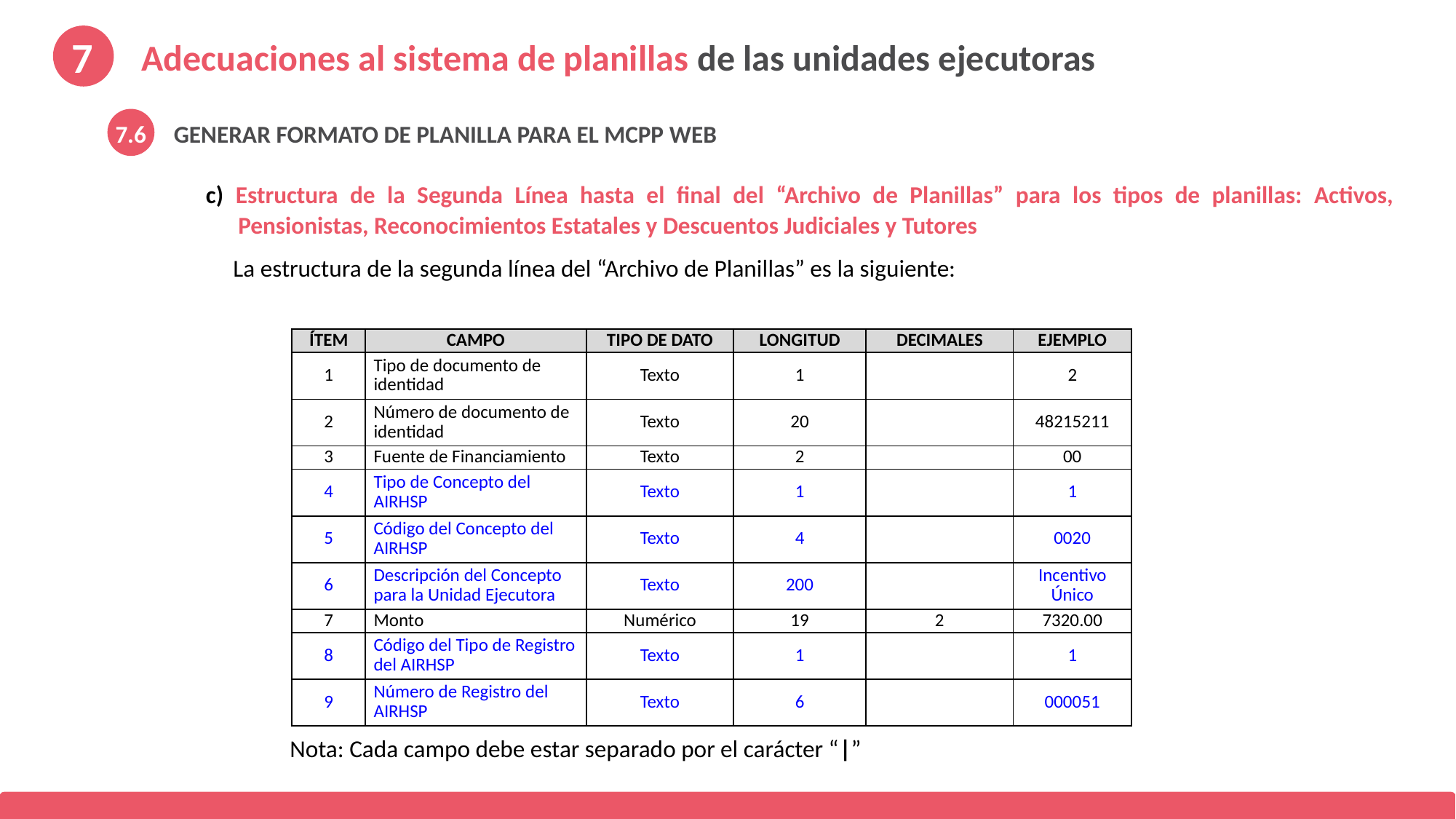

Adecuaciones al sistema de planillas de las unidades ejecutoras

7

7.6
GENERAR FORMATO DE PLANILLA PARA EL MCPP WEB

c) Estructura de la Segunda Línea hasta el final del “Archivo de Planillas” para los tipos de planillas: Activos, Pensionistas, Reconocimientos Estatales y Descuentos Judiciales y Tutores
     La estructura de la segunda línea del “Archivo de Planillas” es la siguiente:
| ÍTEM | CAMPO | TIPO DE DATO | LONGITUD | DECIMALES | EJEMPLO |
| --- | --- | --- | --- | --- | --- |
| 1 | Tipo de documento de identidad | Texto | 1 |  | 2 |
| 2 | Número de documento de identidad | Texto | 20 |  | 48215211 |
| 3 | Fuente de Financiamiento | Texto | 2 |  | 00 |
| 4 | Tipo de Concepto del AIRHSP | Texto | 1 |  | 1 |
| 5 | Código del Concepto del AIRHSP | Texto | 4 |  | 0020 |
| 6 | Descripción del Concepto para la Unidad Ejecutora | Texto | 200 |  | Incentivo Único |
| 7 | Monto | Numérico | 19 | 2 | 7320.00 |
| 8 | Código del Tipo de Registro del AIRHSP | Texto | 1 |  | 1 |
| 9 | Número de Registro del AIRHSP | Texto | 6 |  | 000051 |
Nota: Cada campo debe estar separado por el carácter “|”